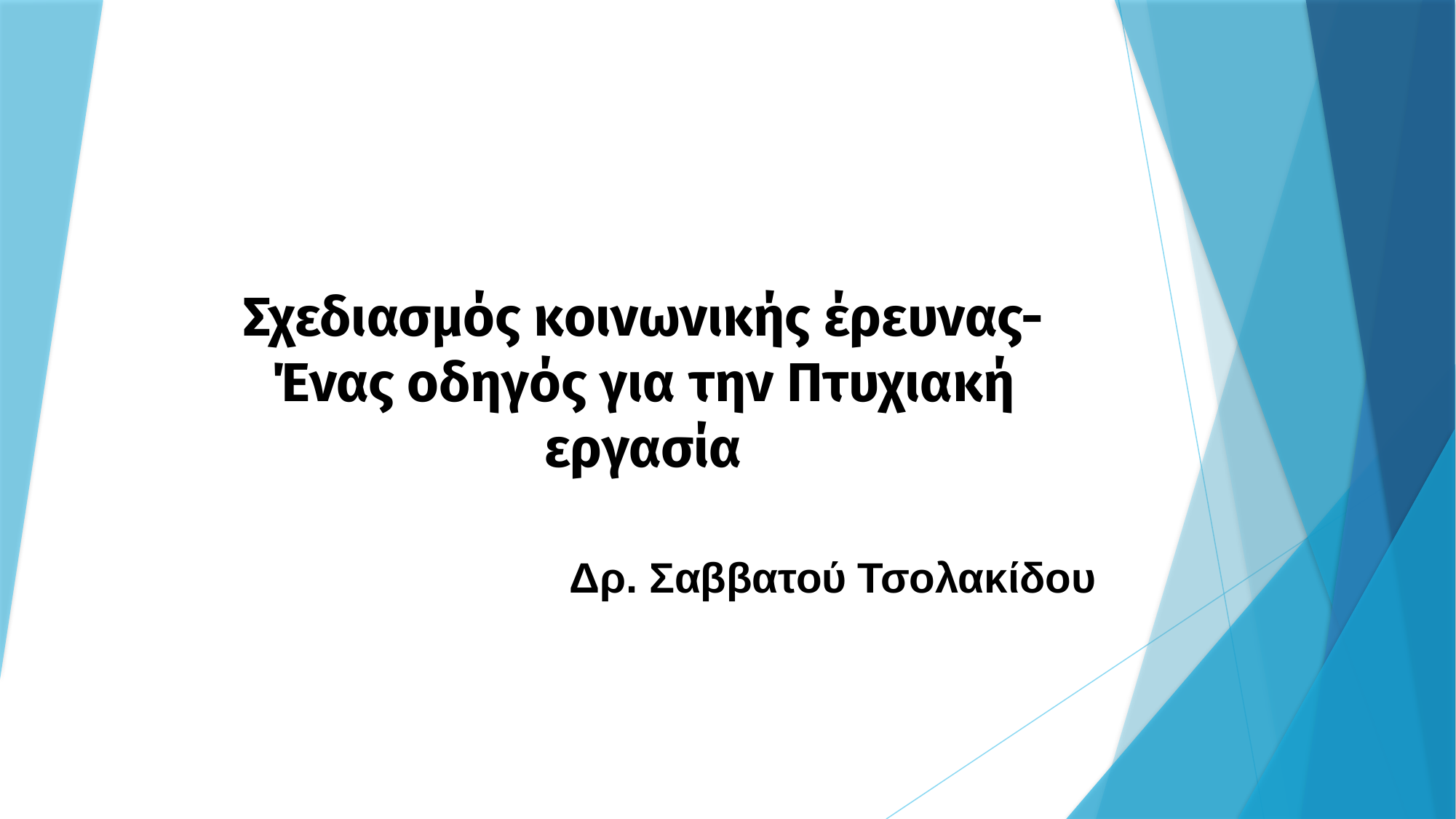

# Σχεδιασμός κοινωνικής έρευνας- Ένας οδηγός για την Πτυχιακή εργασία
Δρ. Σαββατού Τσολακίδου